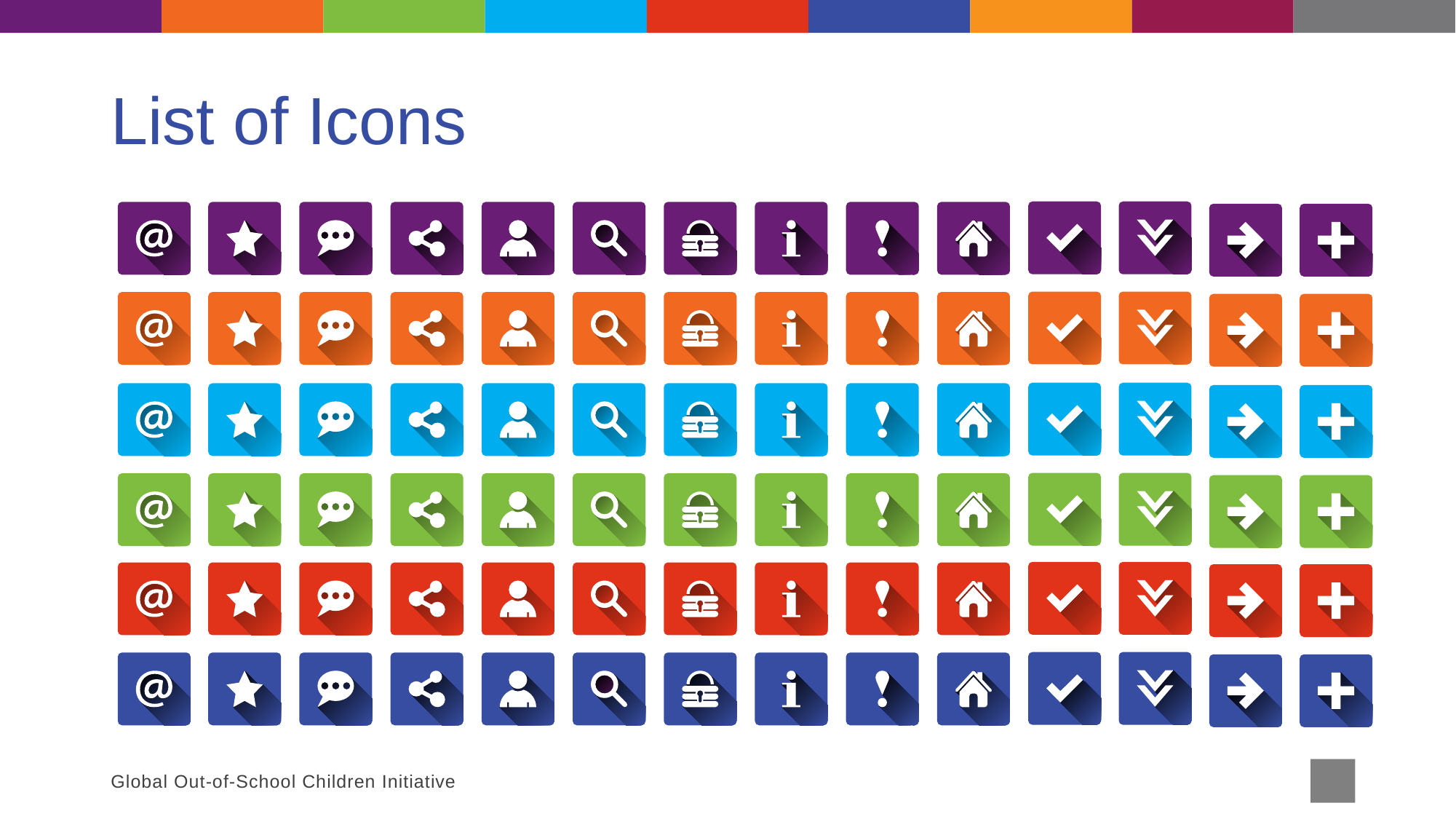

# List of Icons

Global Out-of-School Children Initiative
20